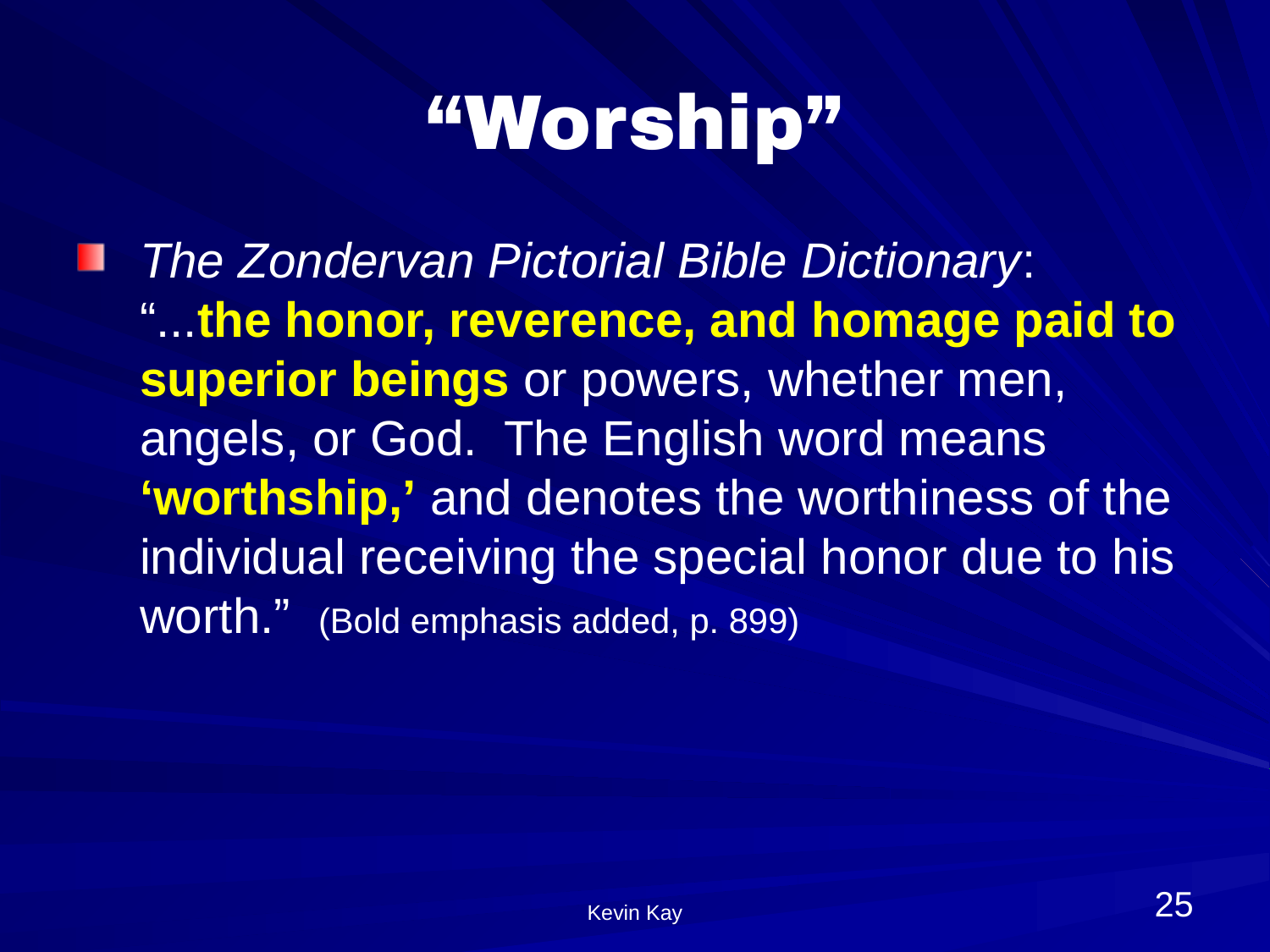

# “Worship”
The Zondervan Pictorial Bible Dictionary:  “...the honor, reverence, and homage paid to superior beings or powers, whether men, angels, or God.  The English word means ‘worthship,’ and denotes the worthiness of the individual receiving the special honor due to his worth.”  (Bold emphasis added, p. 899)
25
Kevin Kay